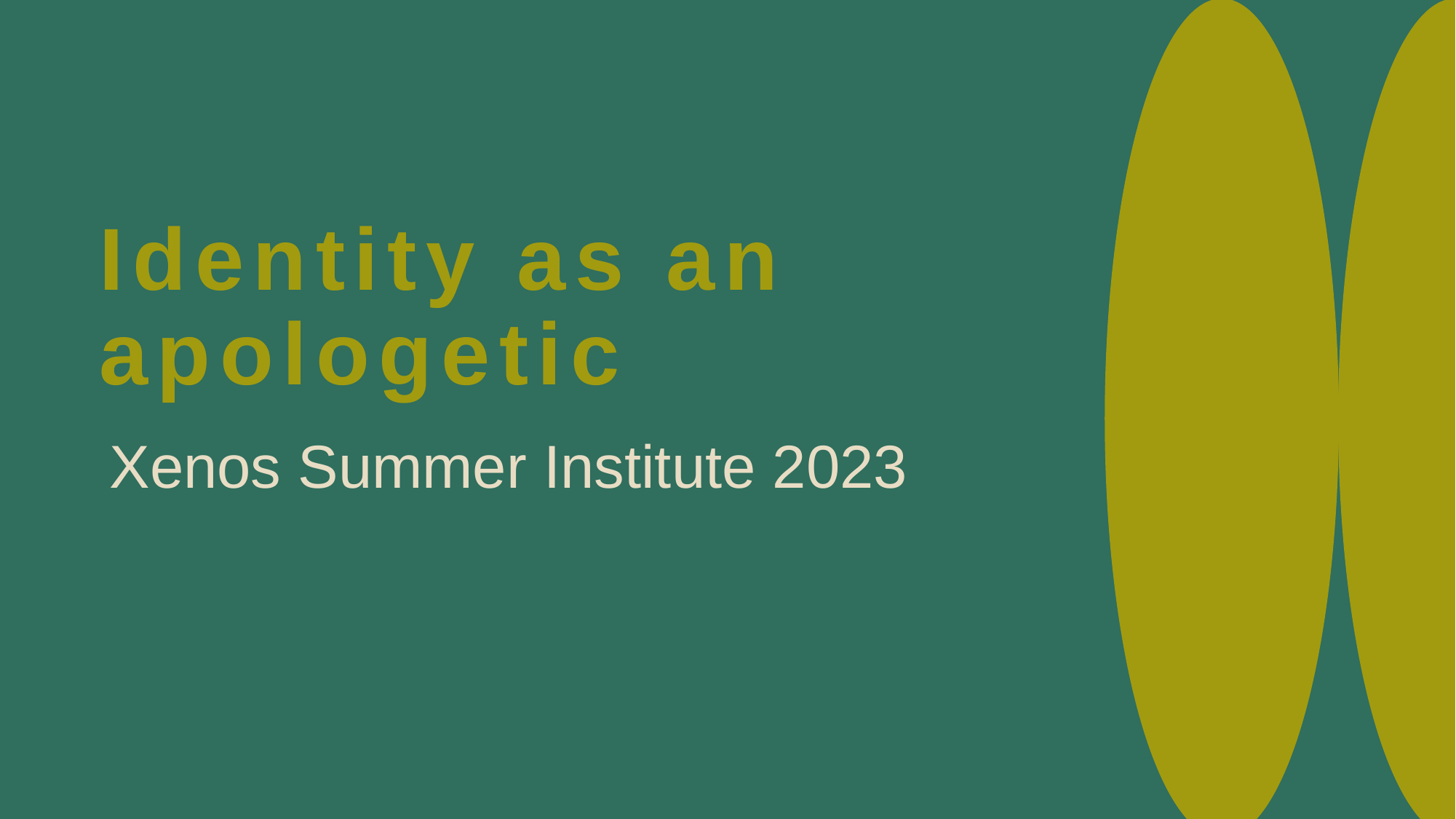

# Identity as an apologetic
Xenos Summer Institute 2023